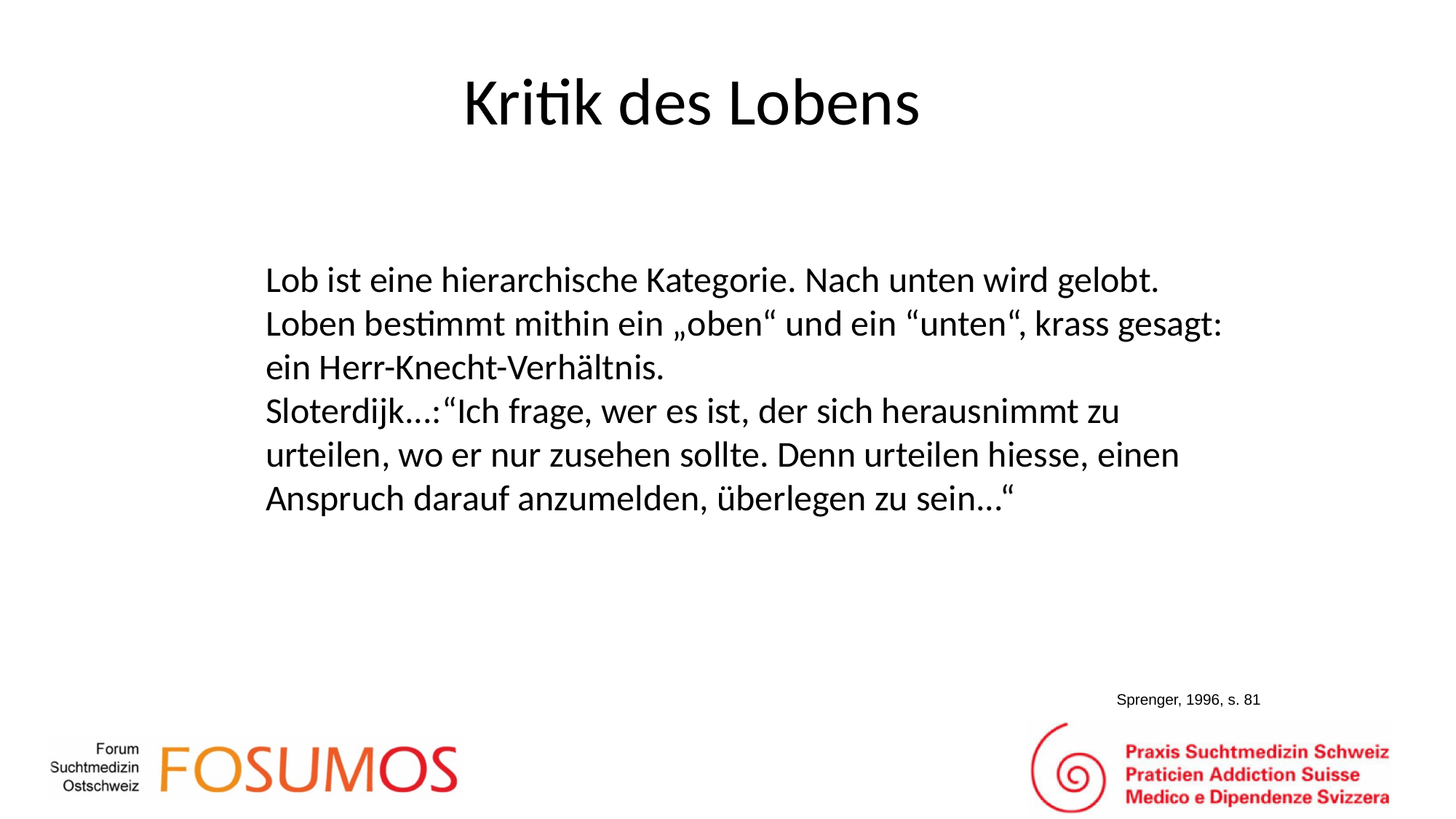

Kritik des Lobens
Lob ist eine hierarchische Kategorie. Nach unten wird gelobt. Loben bestimmt mithin ein „oben“ und ein “unten“, krass gesagt: ein Herr-Knecht-Verhältnis.
Sloterdijk...:“Ich frage, wer es ist, der sich herausnimmt zu urteilen, wo er nur zusehen sollte. Denn urteilen hiesse, einen Anspruch darauf anzumelden, überlegen zu sein...“
Sprenger, 1996, s. 81